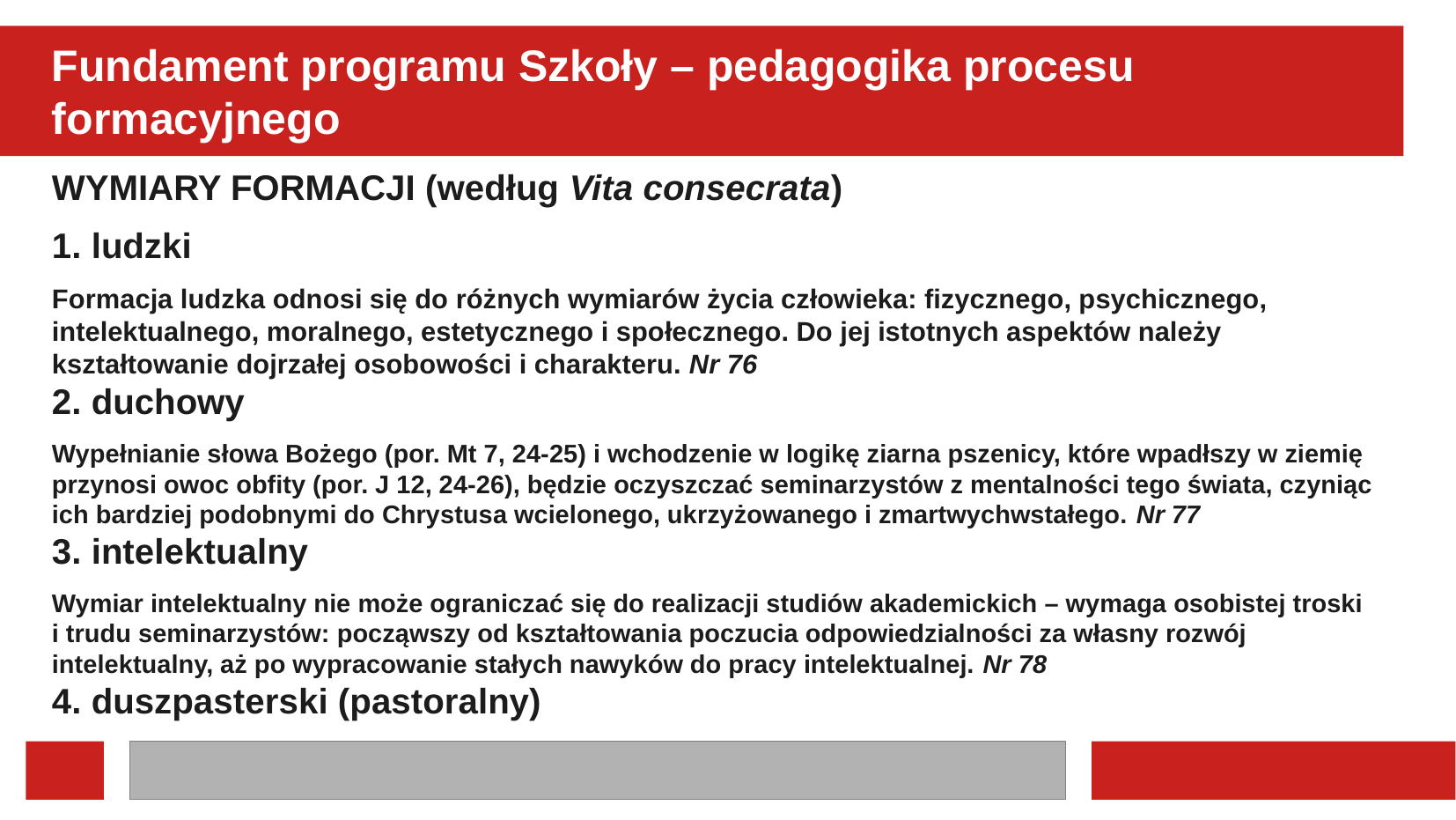

Fundament programu Szkoły – pedagogika procesu formacyjnego
WYMIARY FORMACJI (według Vita consecrata)
1. ludzki
Formacja ludzka odnosi się do różnych wymiarów życia człowieka: fizycznego, psychicznego, intelektualnego, moralnego, estetycznego i społecznego. Do jej istotnych aspektów należy kształtowanie dojrzałej osobowości i charakteru. Nr 76
2. duchowy
Wypełnianie słowa Bożego (por. Mt 7, 24-25) i wchodzenie w logikę ziarna pszenicy, które wpadłszy w ziemię przynosi owoc obfity (por. J 12, 24-26), będzie oczyszczać seminarzystów z mentalności tego świata, czyniąc ich bardziej podobnymi do Chrystusa wcielonego, ukrzyżowanego i zmartwychwstałego. Nr 77
3. intelektualny
Wymiar intelektualny nie może ograniczać się do realizacji studiów akademickich – wymaga osobistej troski i trudu seminarzystów: począwszy od kształtowania poczucia odpowiedzialności za własny rozwój intelektualny, aż po wypracowanie stałych nawyków do pracy intelektualnej. Nr 78
4. duszpasterski (pastoralny)